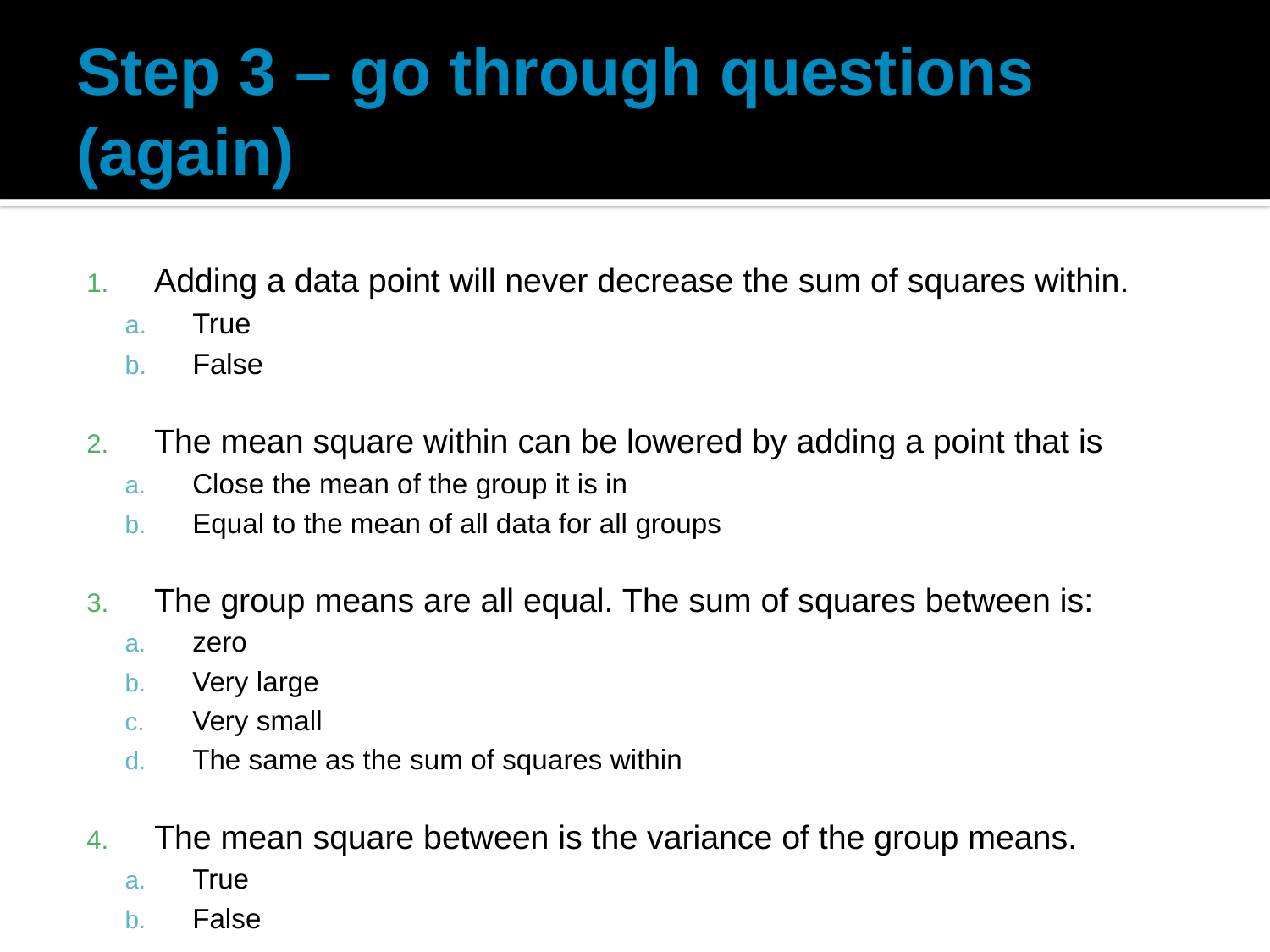

# Step 3 – go through questions (again)
Adding a data point will never decrease the sum of squares within.
True
False

The mean square within can be lowered by adding a point that is
Close the mean of the group it is in
Equal to the mean of all data for all groups

The group means are all equal. The sum of squares between is:
zero
Very large
Very small
The same as the sum of squares within

The mean square between is the variance of the group means.
True
False